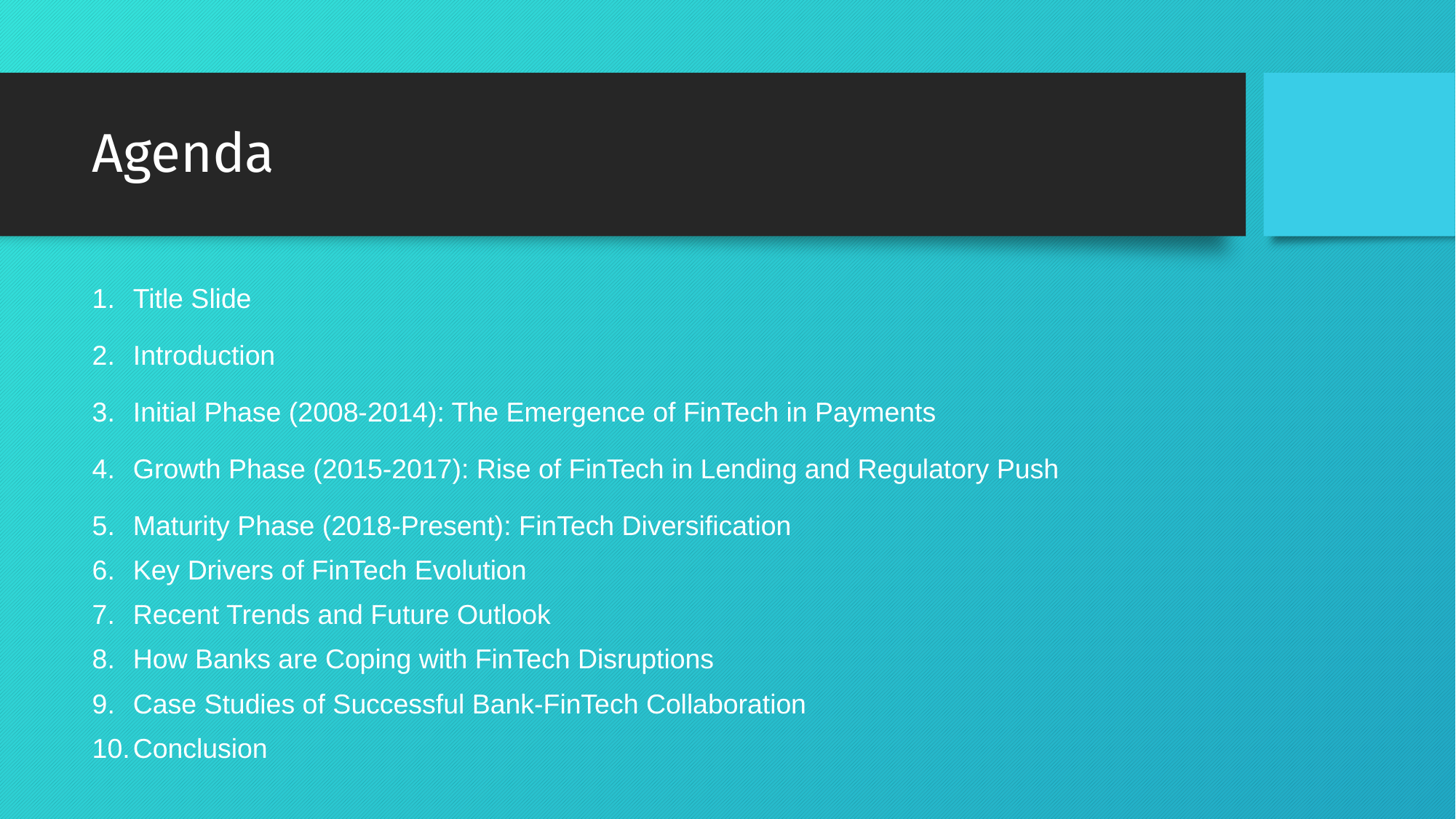

# Agenda
Title Slide
Introduction
Initial Phase (2008-2014): The Emergence of FinTech in Payments
Growth Phase (2015-2017): Rise of FinTech in Lending and Regulatory Push
Maturity Phase (2018-Present): FinTech Diversification
Key Drivers of FinTech Evolution
Recent Trends and Future Outlook
How Banks are Coping with FinTech Disruptions
Case Studies of Successful Bank-FinTech Collaboration
Conclusion